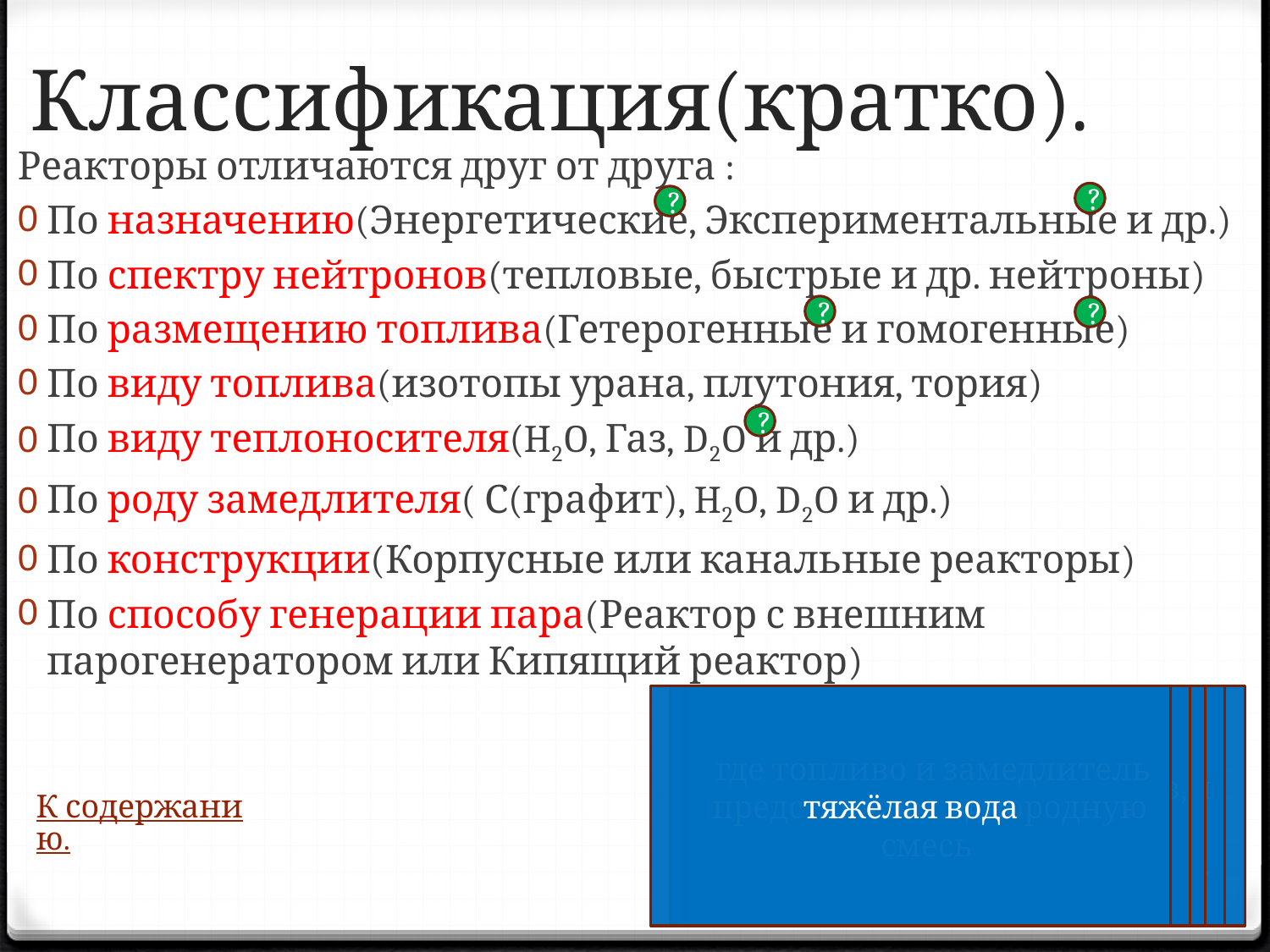

# Классификация(кратко).
Реакторы отличаются друг от друга :
По назначению(Энергетические, Экспериментальные и др.)
По спектру нейтронов(тепловые, быстрые и др. нейтроны)
По размещению топлива(Гетерогенные и гомогенные)
По виду топлива(изотопы урана, плутония, тория)
По виду теплоносителя(H2O, Газ, D2O и др.)
По роду замедлителя( С(графит), H2O, D2O и др.)
По конструкции(Корпусные или канальные реакторы)
По способу генерации пара(Реактор с внешним парогенератором или Кипящий реактор)
?
?
?
?
?
тяжёлая вода
 где топливо и замедлитель представляют однородную смесь
топливо размещается в активной зоне , в виде блоков, между которыми находится замедлитель
Они предназначены для получения электрической и тепловой энергии, используемой в энергетике.
Они предназначены для получения электрической и тепловой энергии, используемой в энергетике.
К содержанию.